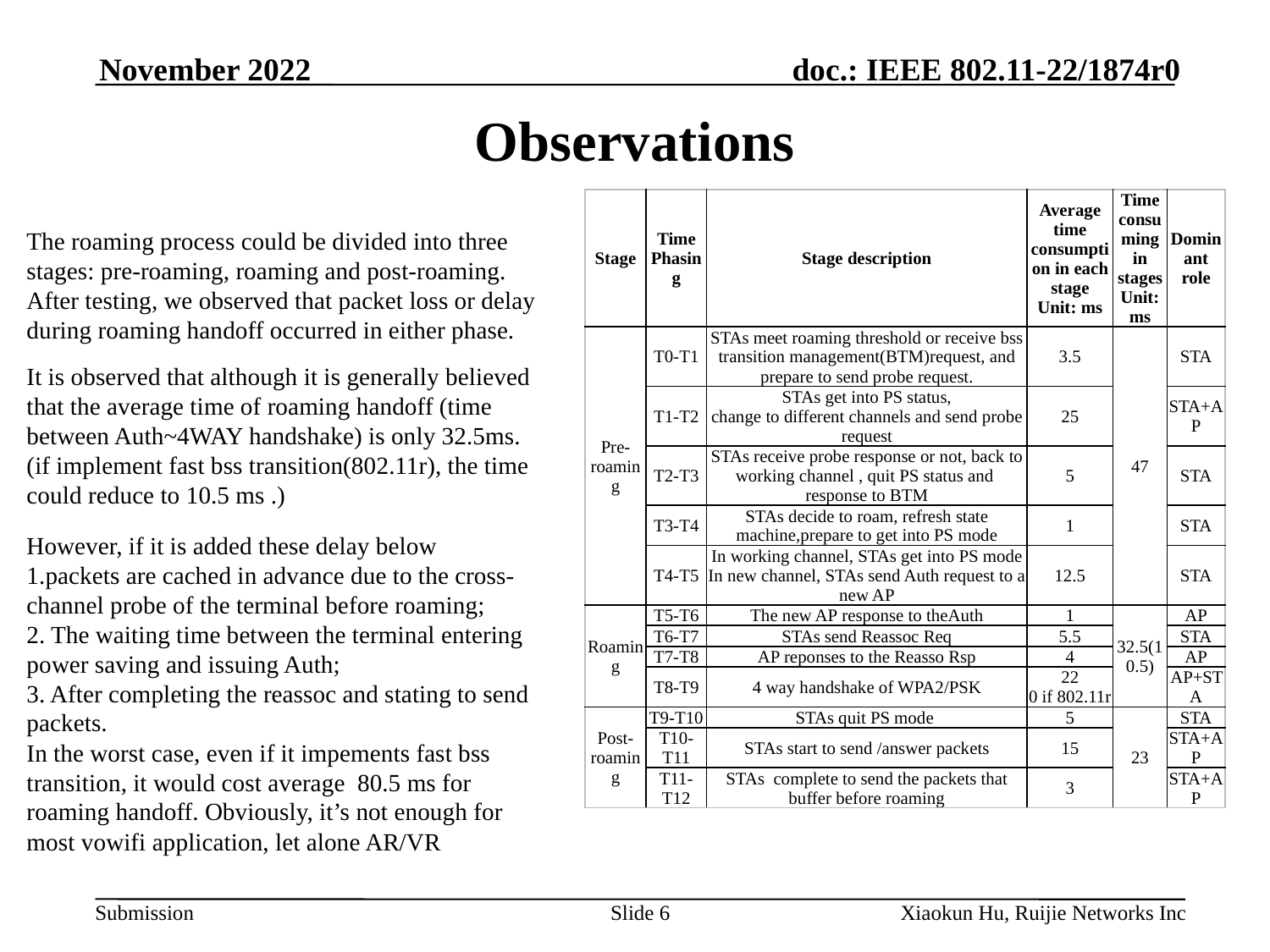

November 2022
# Observations
| Stage | Time Phasing | Stage description | Average time consumption in each stage Unit: ms | Time consuming in stages Unit: ms | Dominant role |
| --- | --- | --- | --- | --- | --- |
| Pre-roaming | T0-T1 | STAs meet roaming threshold or receive bss transition management(BTM)request, and prepare to send probe request. | 3.5 | 47 | STA |
|  | T1-T2 | STAs get into PS status, change to different channels and send probe request | 25 |  | STA+AP |
|  | T2-T3 | STAs receive probe response or not, back to working channel , quit PS status and response to BTM | 5 |  | STA |
|  | T3-T4 | STAs decide to roam, refresh state machine,prepare to get into PS mode | 1 |  | STA |
|  | T4-T5 | In working channel, STAs get into PS mode In new channel, STAs send Auth request to a new AP | 12.5 |  | STA |
| Roaming | T5-T6 | The new AP response to theAuth | 1 | 32.5(10.5) | AP |
|  | T6-T7 | STAs send Reassoc Req | 5.5 |  | STA |
|  | T7-T8 | AP reponses to the Reasso Rsp | 4 |  | AP |
|  | T8-T9 | 4 way handshake of WPA2/PSK | 22 0 if 802.11r |  | AP+STA |
| Post-roaming | T9-T10 | STAs quit PS mode | 5 | 23 | STA |
|  | T10-T11 | STAs start to send /answer packets | 15 |  | STA+AP |
|  | T11-T12 | STAs complete to send the packets that buffer before roaming | 3 |  | STA+AP |
The roaming process could be divided into three stages: pre-roaming, roaming and post-roaming.
After testing, we observed that packet loss or delay during roaming handoff occurred in either phase.
It is observed that although it is generally believed that the average time of roaming handoff (time between Auth~4WAY handshake) is only 32.5ms. (if implement fast bss transition(802.11r), the time could reduce to 10.5 ms .)
However, if it is added these delay below
1.packets are cached in advance due to the cross-channel probe of the terminal before roaming;
2. The waiting time between the terminal entering power saving and issuing Auth;
3. After completing the reassoc and stating to send packets.
In the worst case, even if it impements fast bss transition, it would cost average  80.5 ms for roaming handoff. Obviously, it’s not enough for most vowifi application, let alone AR/VR
Slide 6
Xiaokun Hu, Ruijie Networks Inc